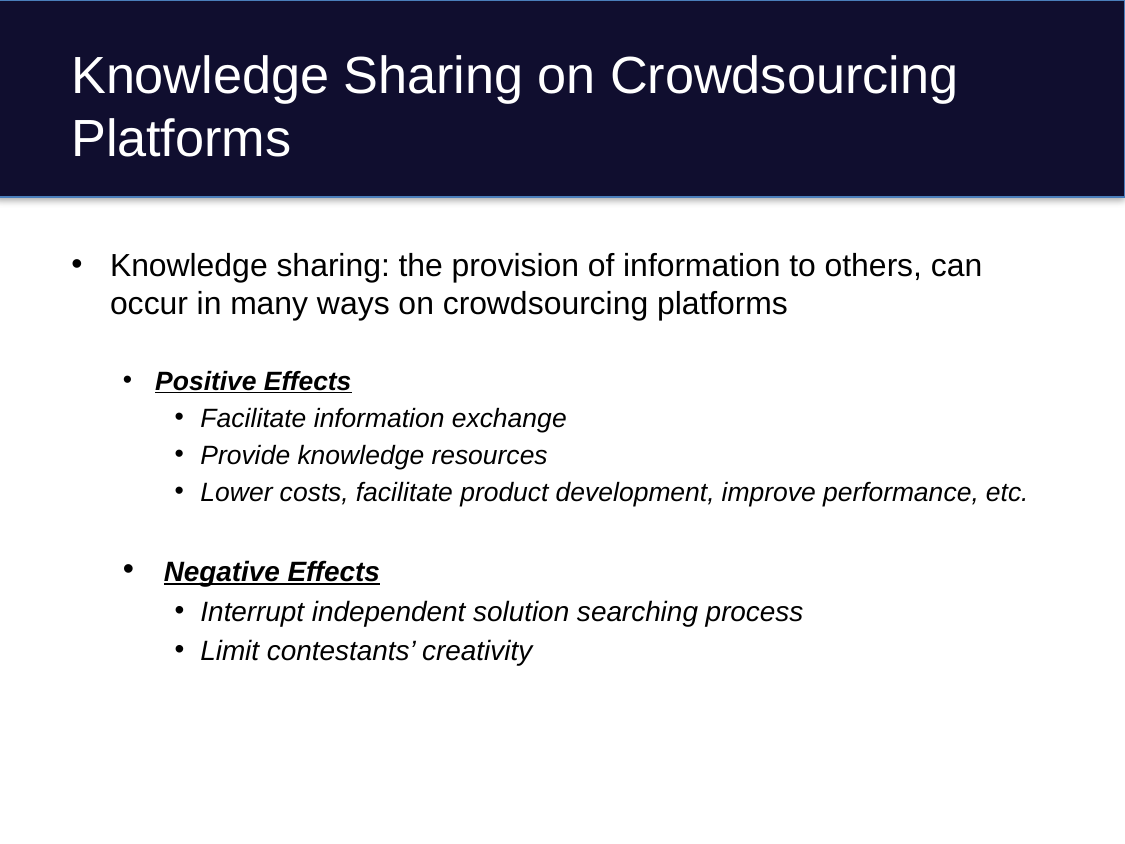

# Knowledge Sharing on Crowdsourcing Platforms
Knowledge sharing: the provision of information to others, can occur in many ways on crowdsourcing platforms

Positive Effects
Facilitate information exchange
Provide knowledge resources
Lower costs, facilitate product development, improve performance, etc.

 Negative Effects
Interrupt independent solution searching process
Limit contestants’ creativity